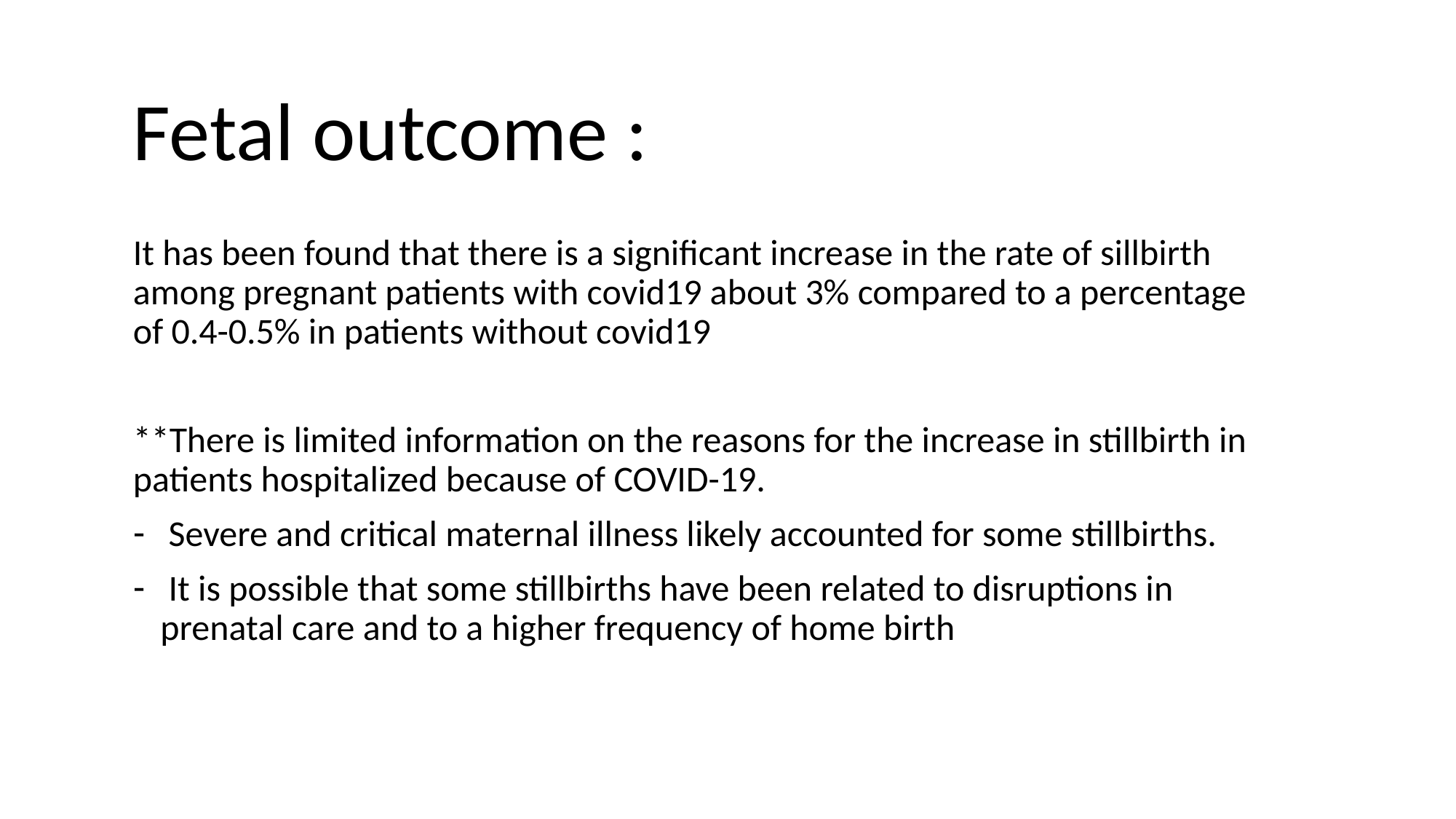

# Fetal outcome :
It has been found that there is a significant increase in the rate of sillbirth among pregnant patients with covid19 about 3% compared to a percentage of 0.4-0.5% in patients without covid19

**There is limited information on the reasons for the increase in stillbirth in patients hospitalized because of COVID-19.
 Severe and critical maternal illness likely accounted for some stillbirths.
 It is possible that some stillbirths have been related to disruptions in prenatal care and to a higher frequency of home birth